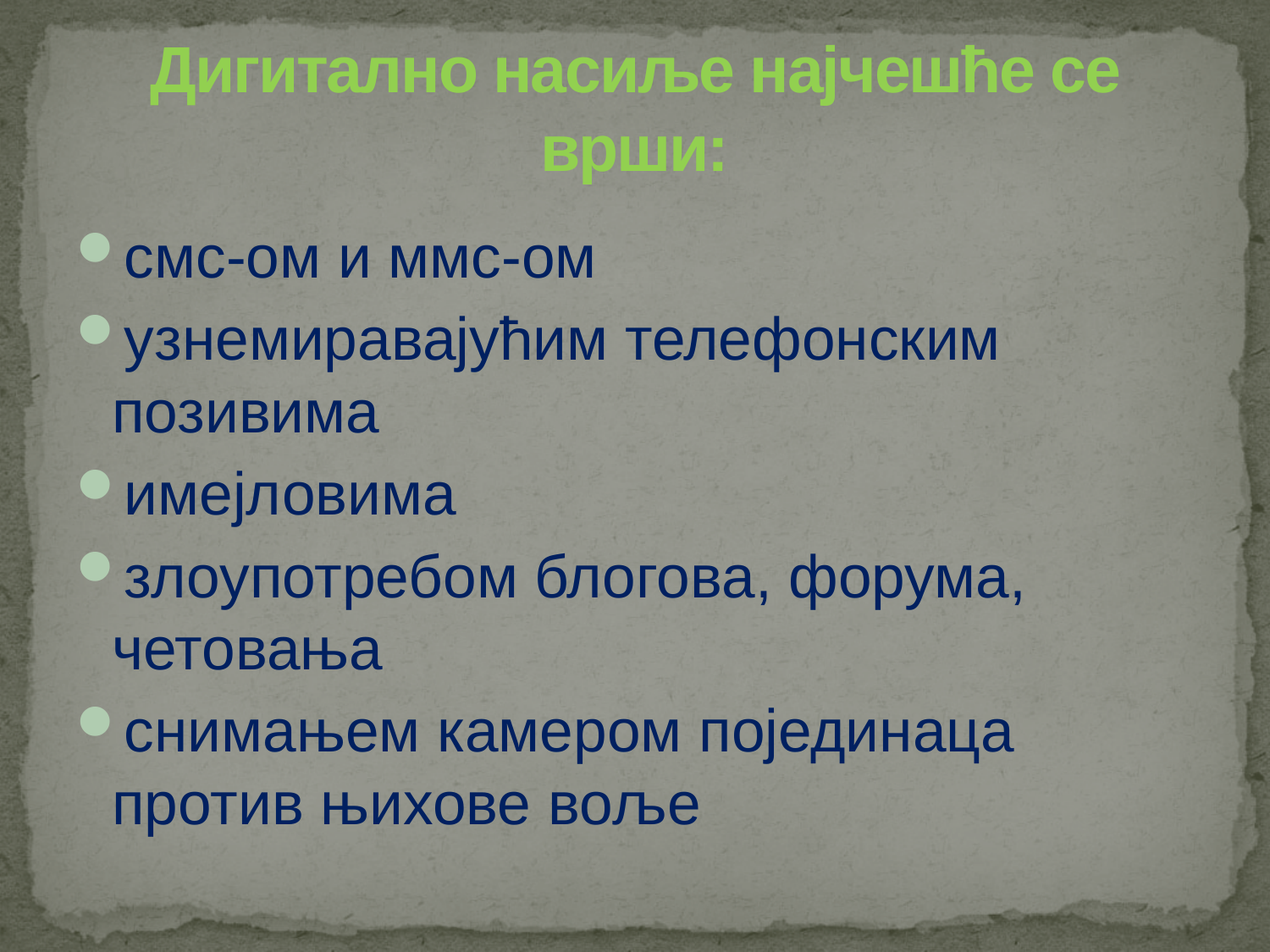

# Дигитално насиље најчешће се врши:
смс-ом и ммс-ом
узнемиравајућим телефонским позивима
имејловима
злоупотребом блогова, форума, четовања
снимањем камером појединаца против њихове воље